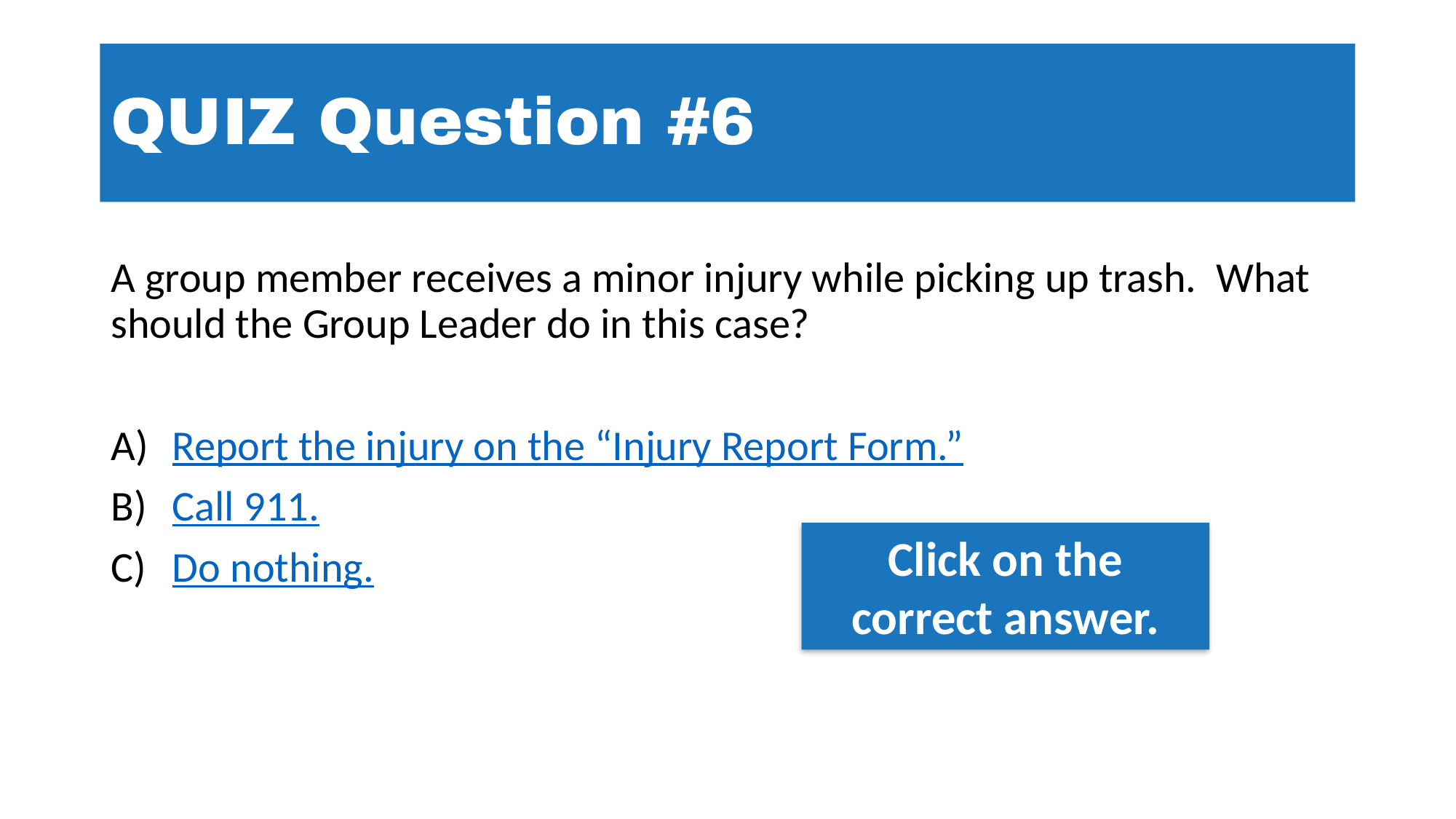

# QUIZ Question #6
A group member receives a minor injury while picking up trash.  What should the Group Leader do in this case?

Report the injury on the “Injury Report Form.”
Call 911.
Do nothing.
Click on the correct answer.